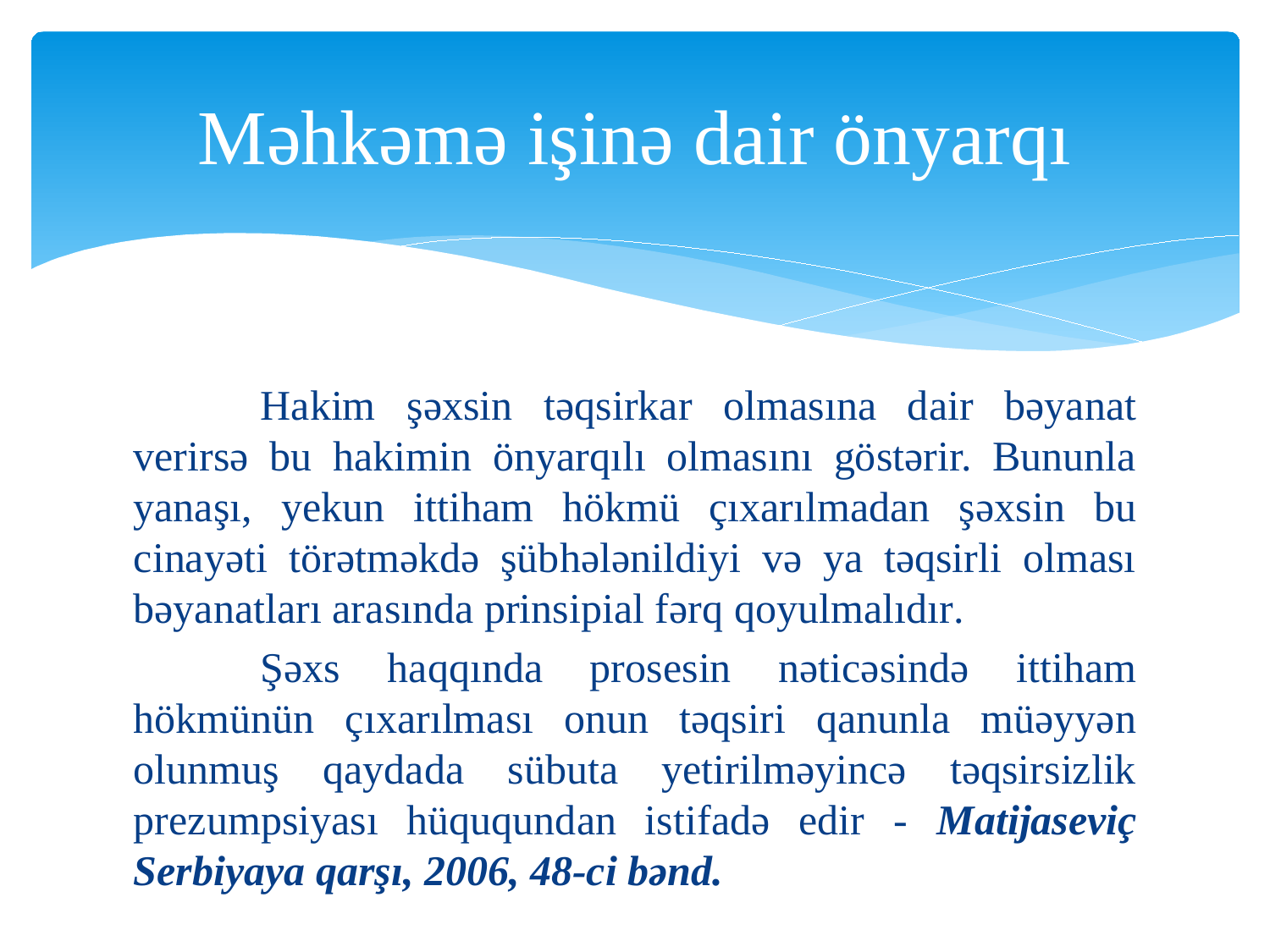

# Məhkəmə işinə dair önyarqı
	Hakim şəxsin təqsirkar olmasına dair bəyanat verirsə bu hakimin önyarqılı olmasını göstərir. Bununla yanaşı, yekun ittiham hökmü çıxarılmadan şəxsin bu cinayəti törətməkdə şübhələnildiyi və ya təqsirli olması bəyanatları arasında prinsipial fərq qoyulmalıdır.
	Şəxs haqqında prosesin nəticəsində ittiham hökmünün çıxarılması onun təqsiri qanunla müəyyən olunmuş qaydada sübuta yetirilməyincə təqsirsizlik prezumpsiyası hüququndan istifadə edir - Matijaseviç Serbiyaya qarşı, 2006, 48-ci bənd.